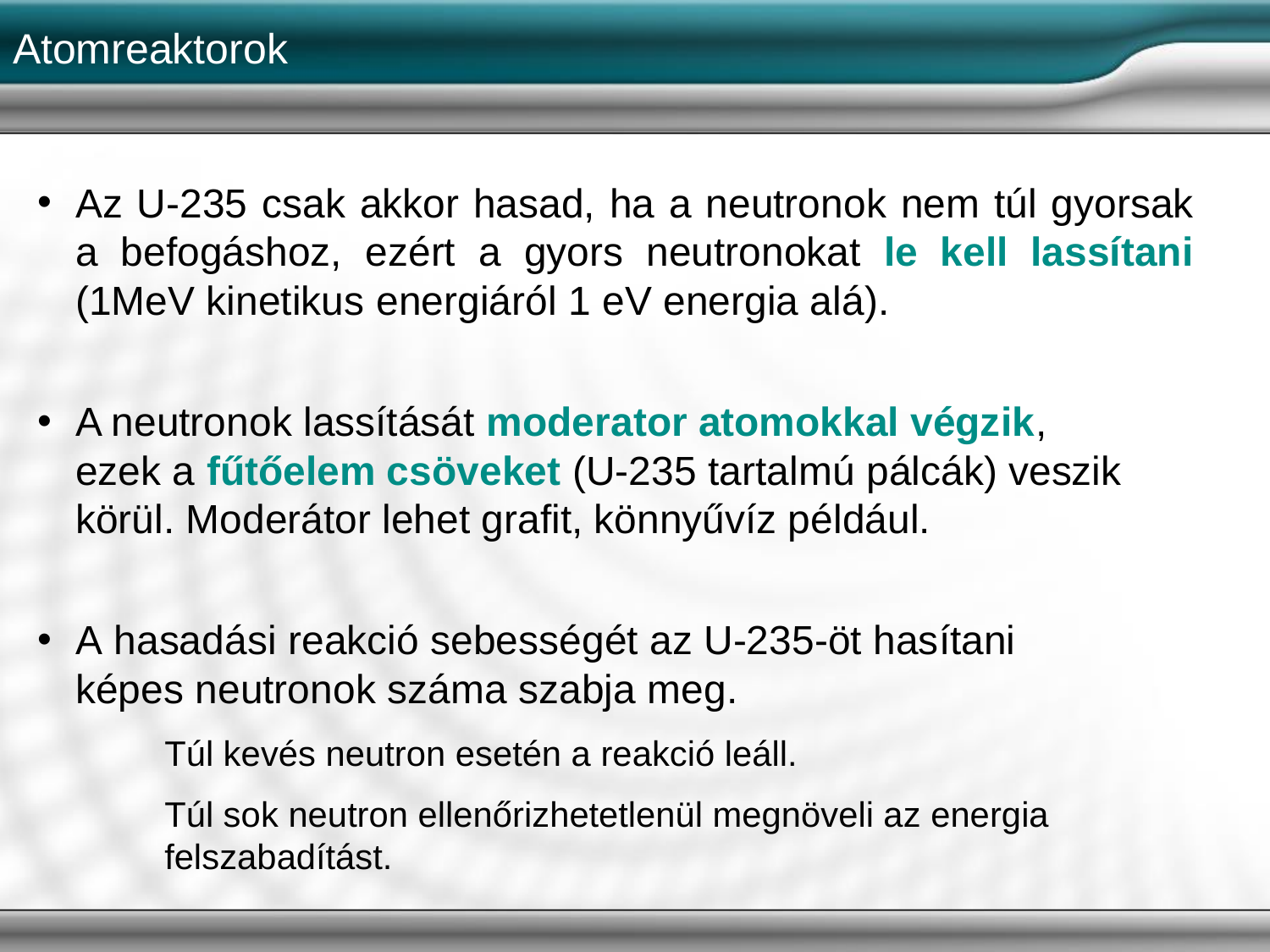

# Atomreaktorok
Az U-235 csak akkor hasad, ha a neutronok nem túl gyorsak a befogáshoz, ezért a gyors neutronokat le kell lassítani (1MeV kinetikus energiáról 1 eV energia alá).

A neutronok lassítását moderator atomokkal végzik, ezek a fűtőelem csöveket (U-235 tartalmú pálcák) veszik körül. Moderátor lehet grafit, könnyűvíz például.

A hasadási reakció sebességét az U-235-öt hasítani képes neutronok száma szabja meg.
Túl kevés neutron esetén a reakció leáll.
Túl sok neutron ellenőrizhetetlenül megnöveli az energia felszabadítást.